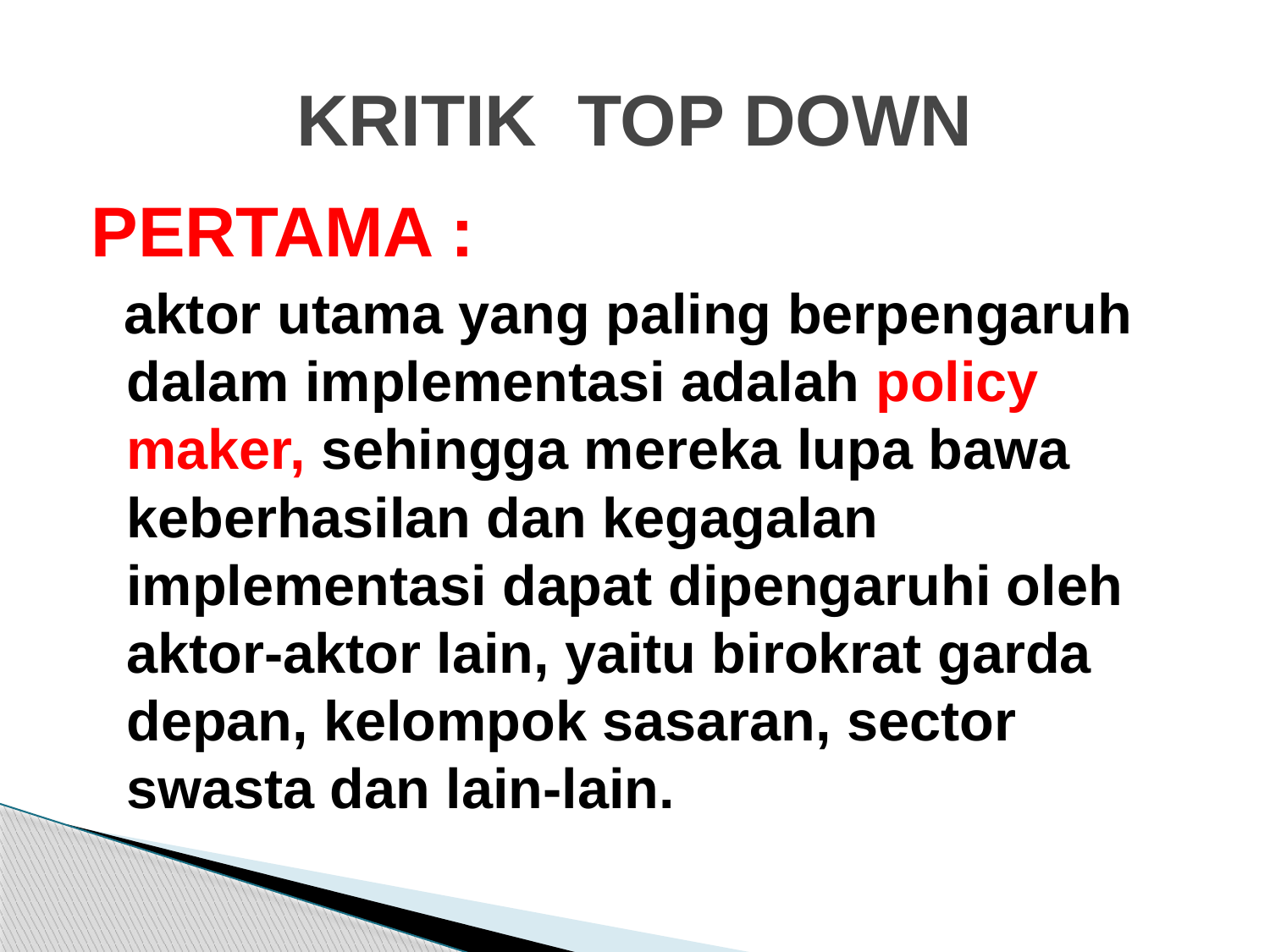

# KRITIK  TOP DOWN
PERTAMA :
aktor utama yang paling berpengaruh  dalam implementasi adalah policy maker, sehingga mereka lupa bawa keberhasilan dan kegagalan implementasi dapat dipengaruhi oleh aktor-aktor lain, yaitu birokrat garda depan, kelompok sasaran, sector swasta dan lain-lain.